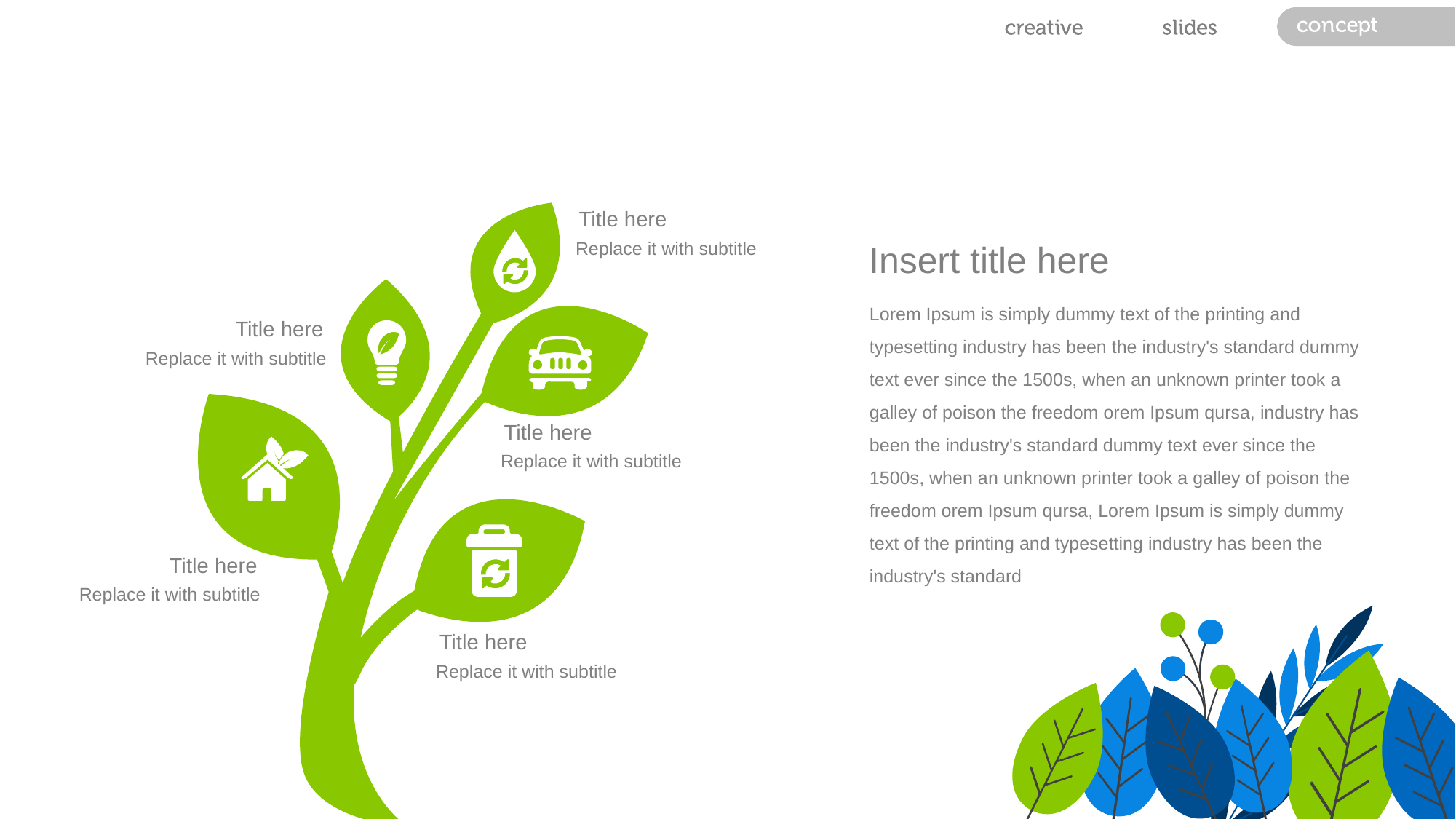

Title here

Replace it with subtitle
Insert title here

Lorem Ipsum is simply dummy text of the printing and typesetting industry has been the industry's standard dummy text ever since the 1500s, when an unknown printer took a galley of poison the freedom orem Ipsum qursa, industry has been the industry's standard dummy text ever since the 1500s, when an unknown printer took a galley of poison the freedom orem Ipsum qursa, Lorem Ipsum is simply dummy text of the printing and typesetting industry has been the industry's standard

Title here

Replace it with subtitle

Title here

Replace it with subtitle

Title here

Replace it with subtitle

Title here
Replace it with subtitle